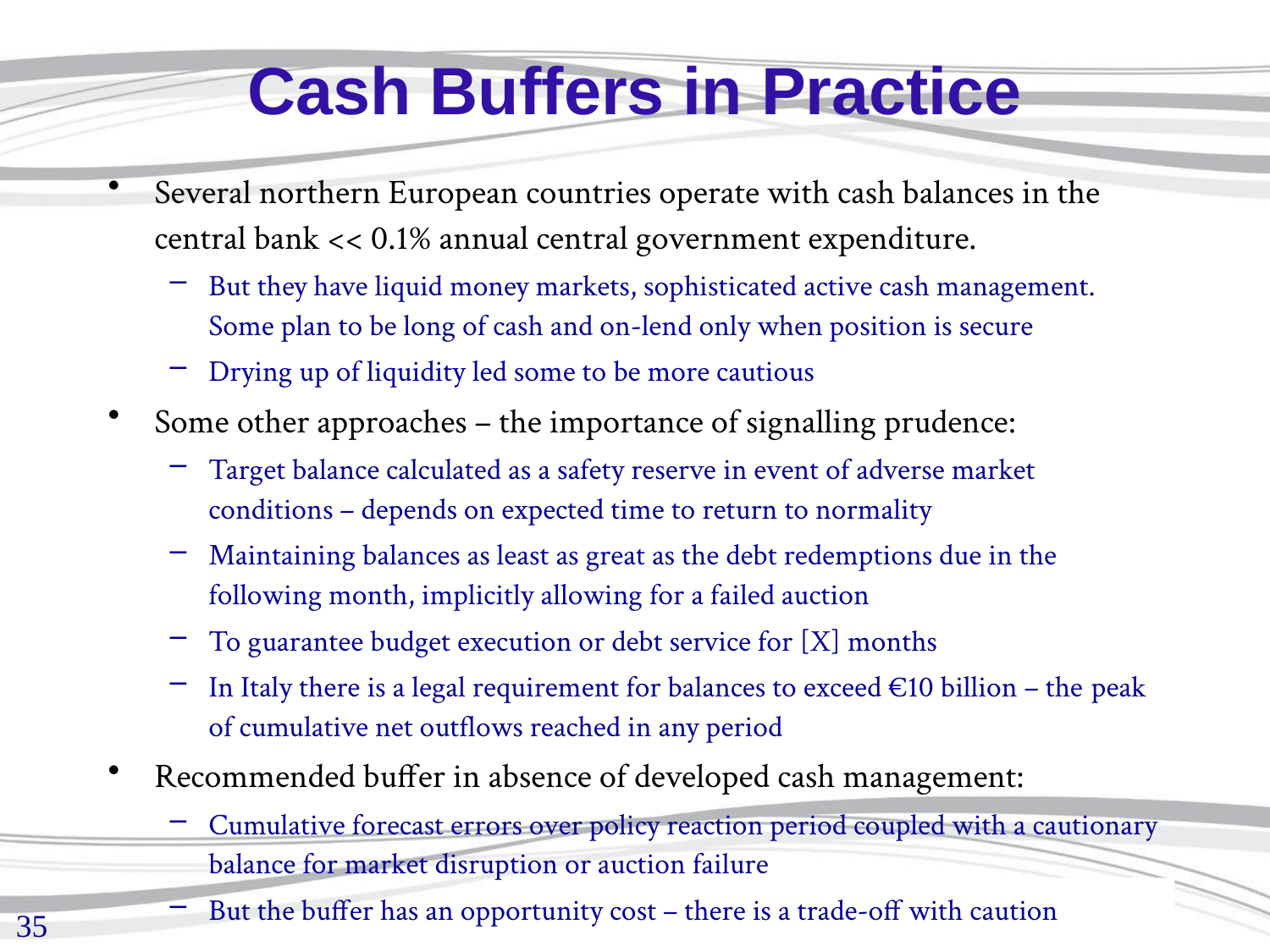

# Cash Buffers in Practice
Several northern European countries operate with cash balances in the central bank << 0.1% annual central government expenditure.
But they have liquid money markets, sophisticated active cash management. Some plan to be long of cash and on-lend only when position is secure
Drying up of liquidity led some to be more cautious
Some other approaches – the importance of signalling prudence:
Target balance calculated as a safety reserve in event of adverse market conditions – depends on expected time to return to normality
Maintaining balances as least as great as the debt redemptions due in the following month, implicitly allowing for a failed auction
To guarantee budget execution or debt service for [X] months
In Italy there is a legal requirement for balances to exceed €10 billion – the peak of cumulative net outflows reached in any period
Recommended buffer in absence of developed cash management:
Cumulative forecast errors over policy reaction period coupled with a cautionary balance for market disruption or auction failure
But the buffer has an opportunity cost – there is a trade-off with caution